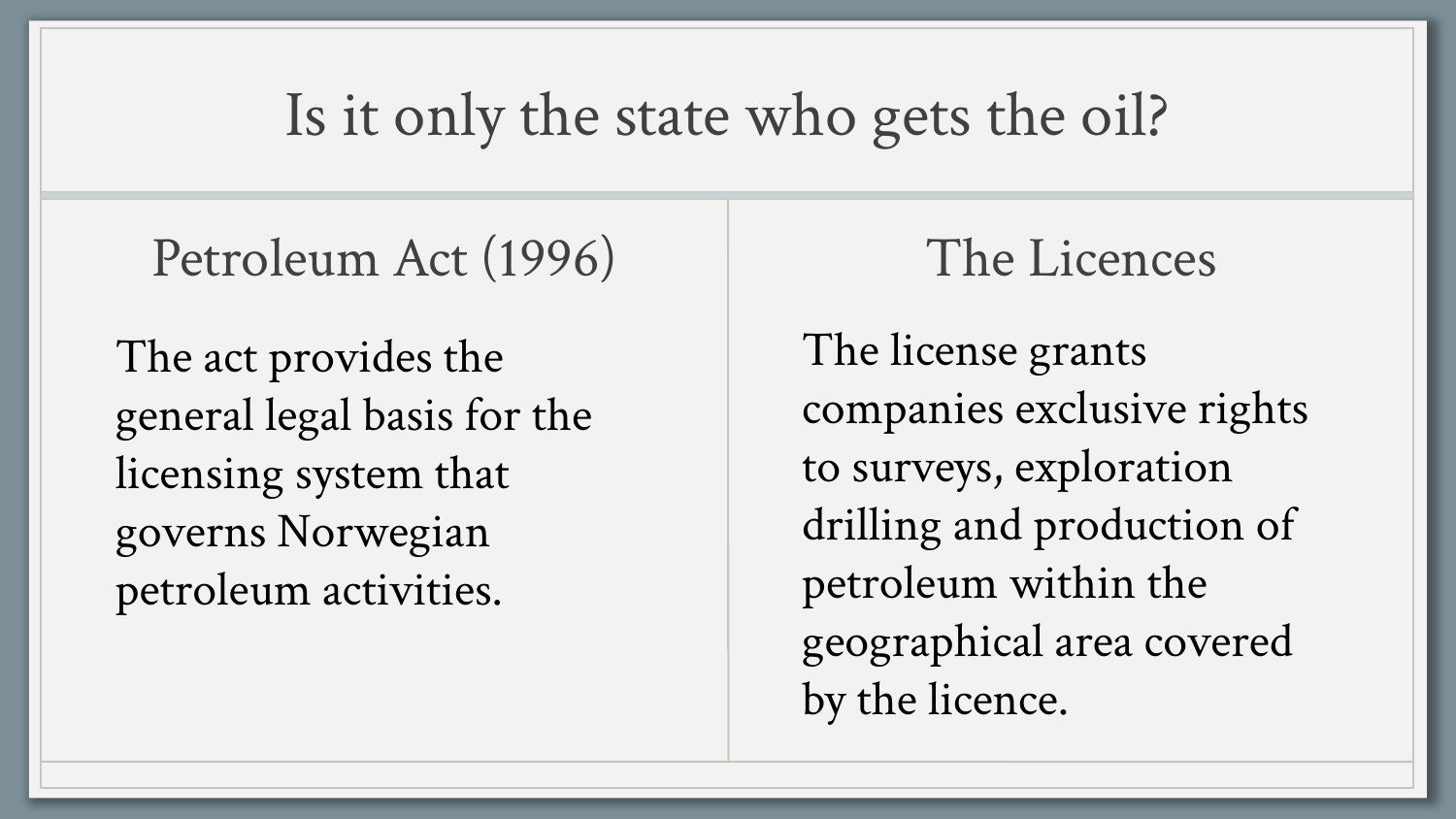

# Is it only the state who gets the oil?
Petroleum Act (1996)
The Licences
The act provides the general legal basis for the licensing system that governs Norwegian petroleum activities.

The license grants companies exclusive rights to surveys, exploration drilling and production of petroleum within the geographical area covered by the licence.